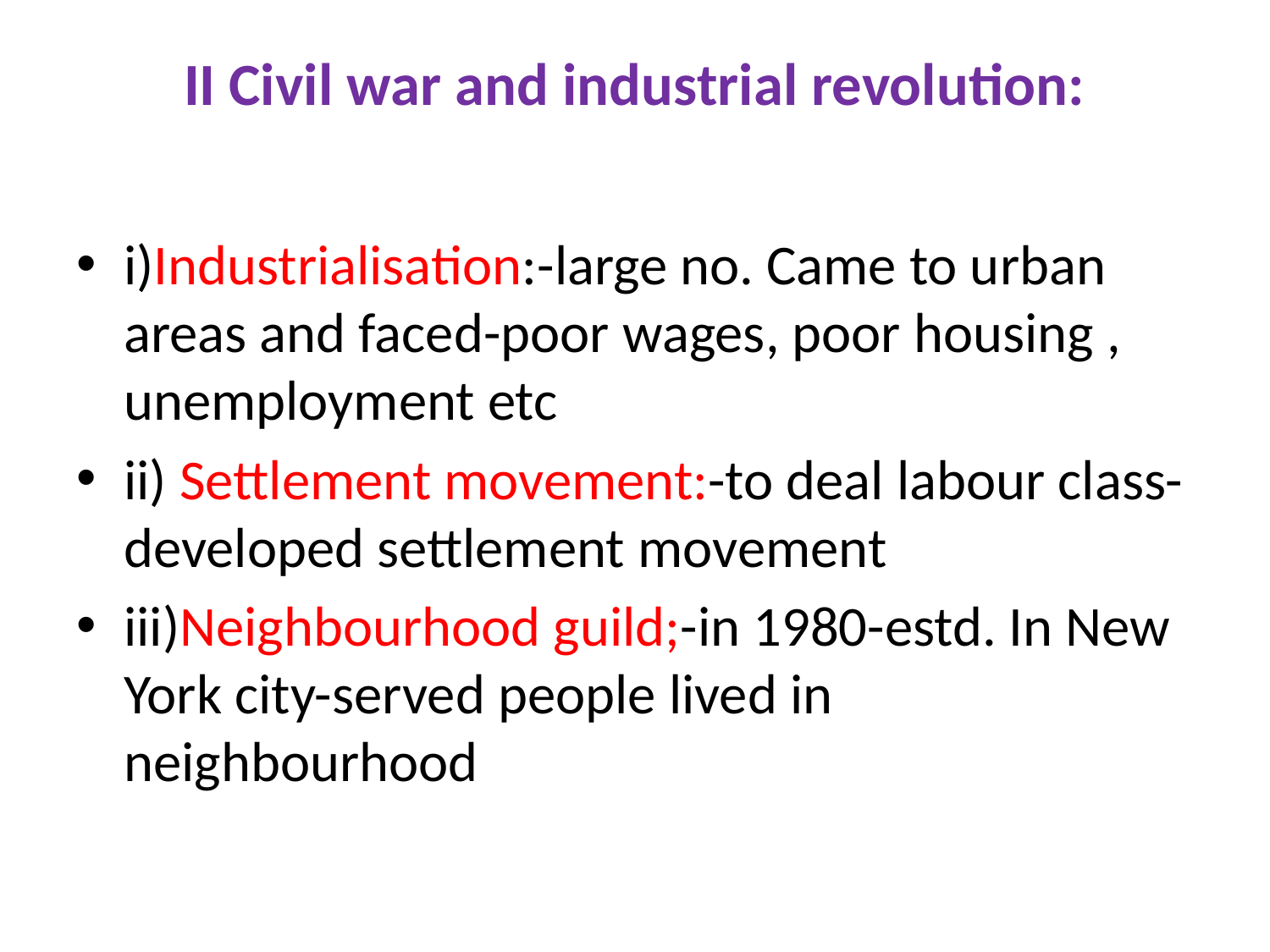

# II Civil war and industrial revolution:
i)Industrialisation:-large no. Came to urban areas and faced-poor wages, poor housing , unemployment etc
ii) Settlement movement:-to deal labour class-developed settlement movement
iii)Neighbourhood guild;-in 1980-estd. In New York city-served people lived in neighbourhood